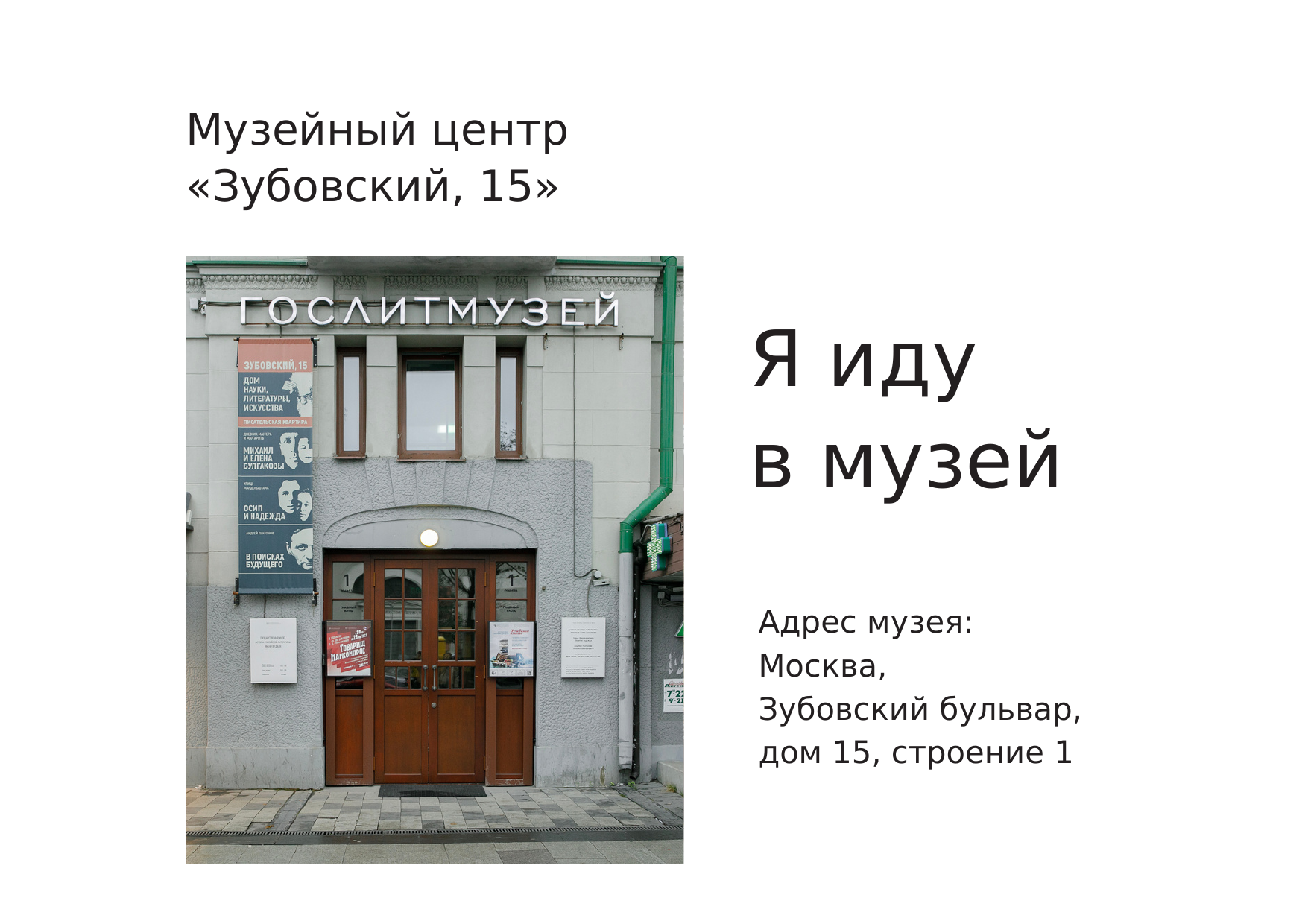

Музейный центр «Зубовский, 15»

Я иду
в музей
Адрес музея:
Москва,
Зубовский бульвар,
дом 15, строение 1